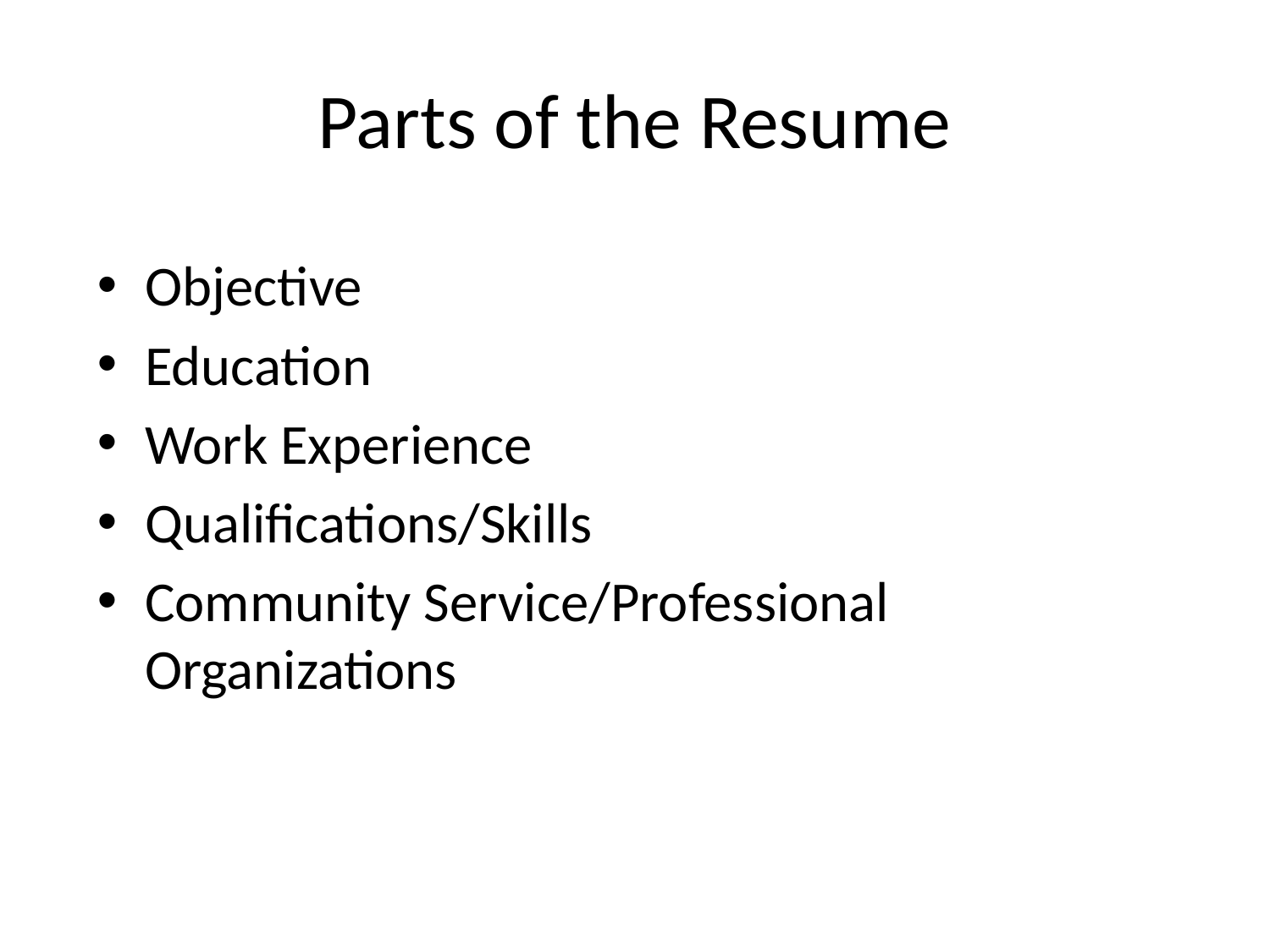

# Parts of the Resume
Objective
Education
Work Experience
Qualifications/Skills
Community Service/Professional Organizations